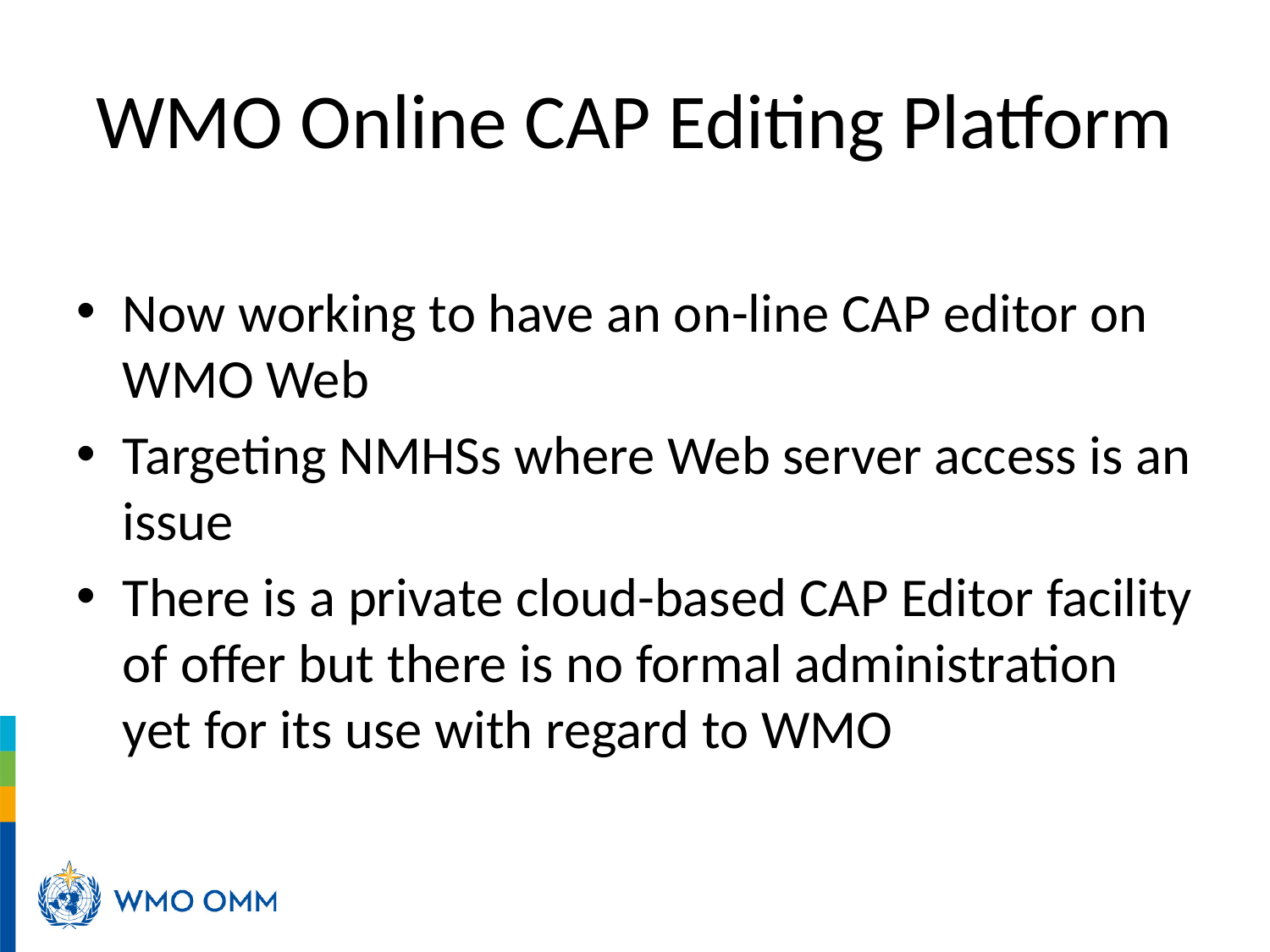

# WMO Online CAP Editing Platform

Now working to have an on-line CAP editor on WMO Web
Targeting NMHSs where Web server access is an issue
There is a private cloud-based CAP Editor facility of offer but there is no formal administration yet for its use with regard to WMO